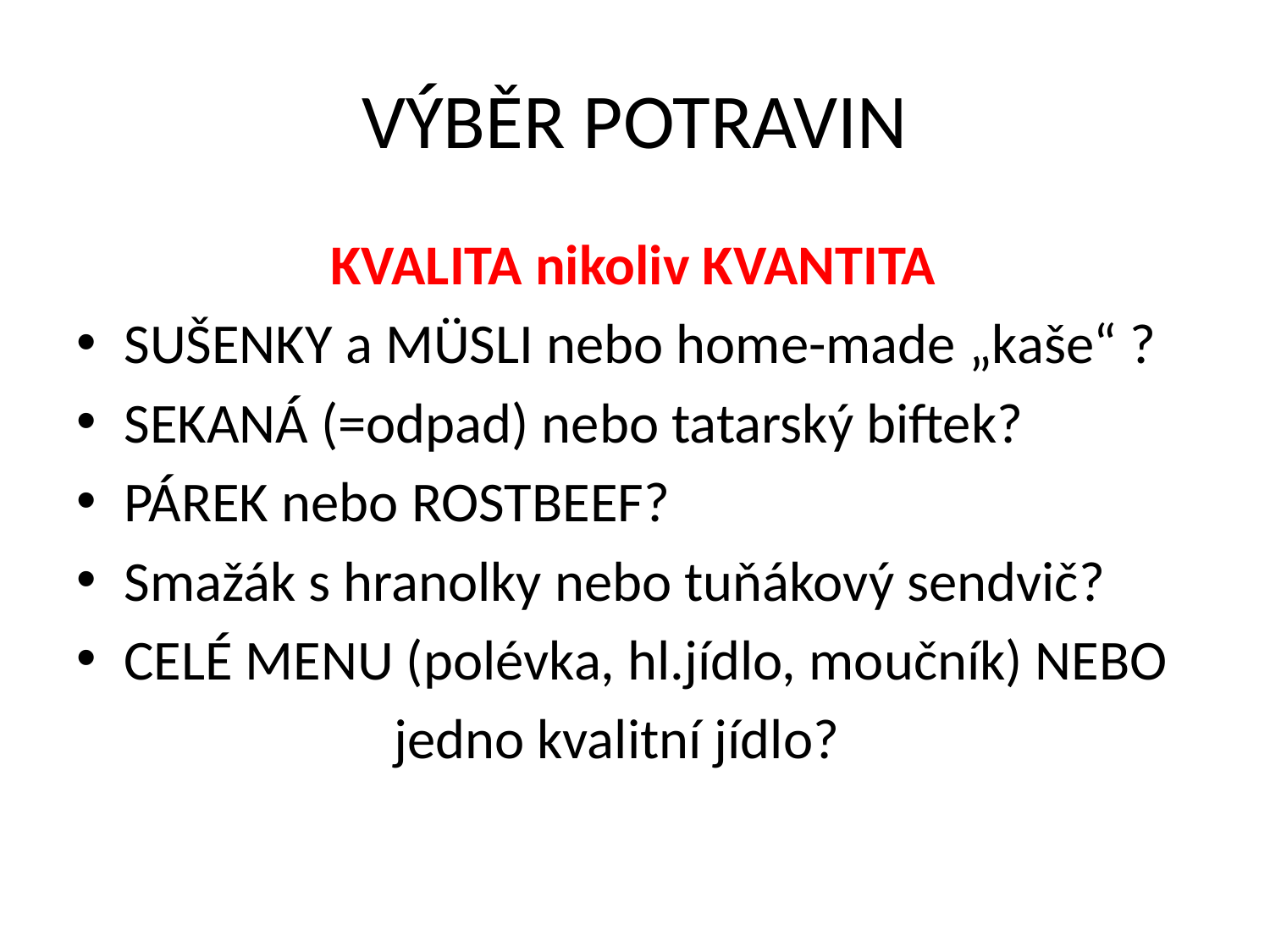

# VÝBĚR POTRAVIN
	KVALITA nikoliv KVANTITA
SUŠENKY a MÜSLI nebo home-made „kaše“ ?
SEKANÁ (=odpad) nebo tatarský biftek?
PÁREK nebo ROSTBEEF?
Smažák s hranolky nebo tuňákový sendvič?
CELÉ MENU (polévka, hl.jídlo, moučník) NEBO
                         jedno kvalitní jídlo?